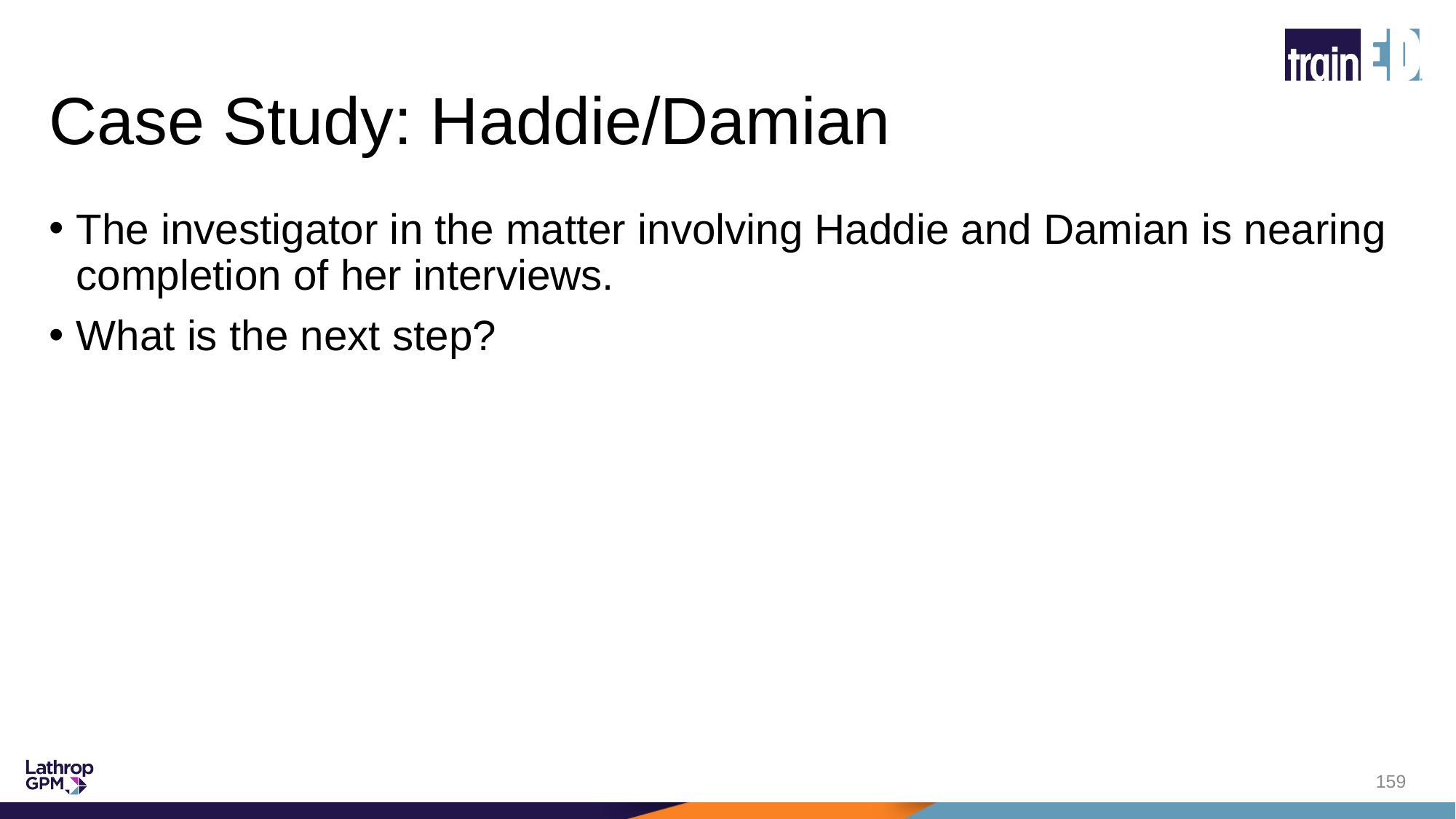

# Case Study: Haddie/Damian
The investigator in the matter involving Haddie and Damian is nearing completion of her interviews.
What is the next step?
159